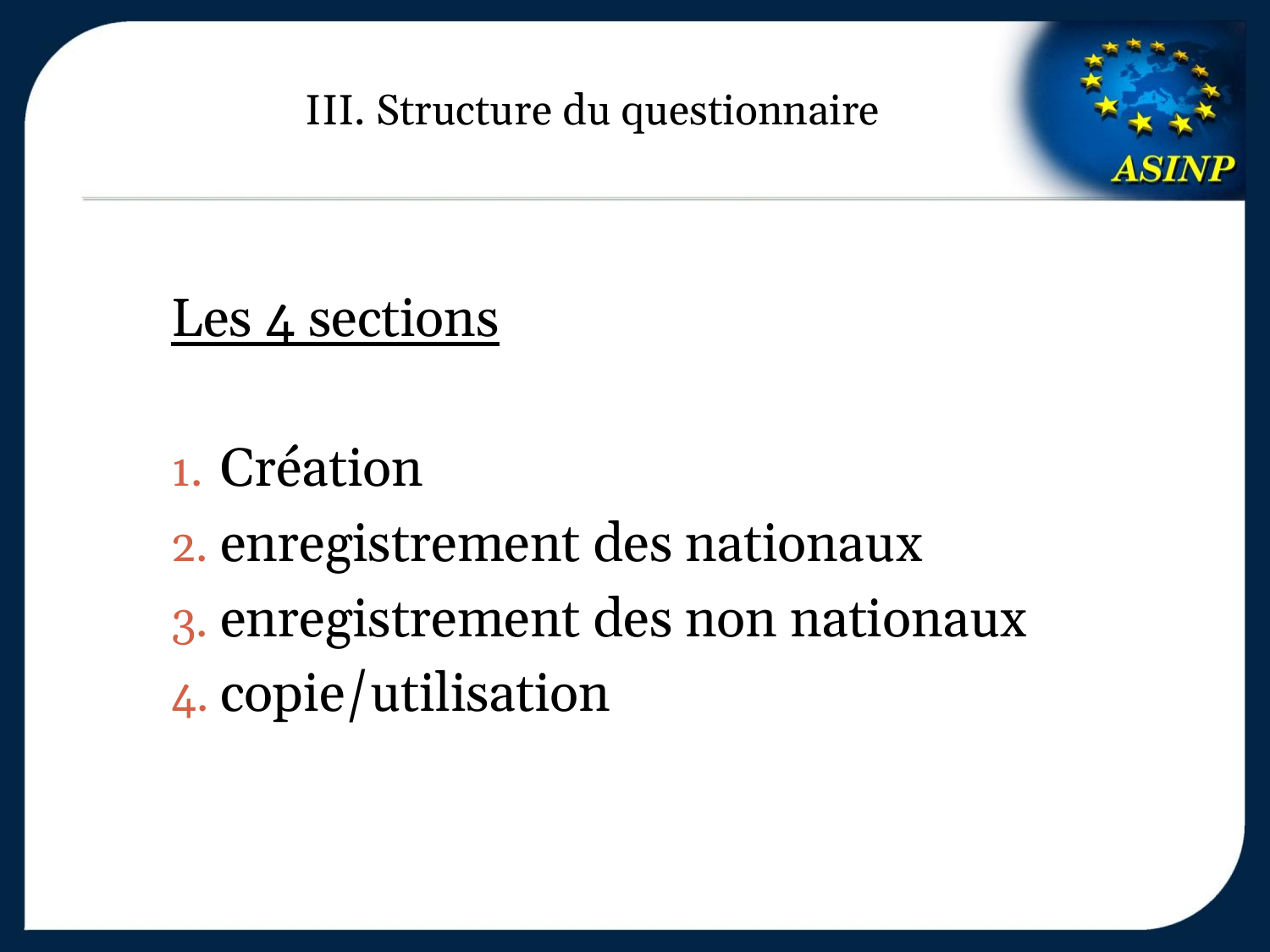

# III. Structure du questionnaire

Les 4 sections

Création
enregistrement des nationaux
enregistrement des non nationaux
copie/utilisation